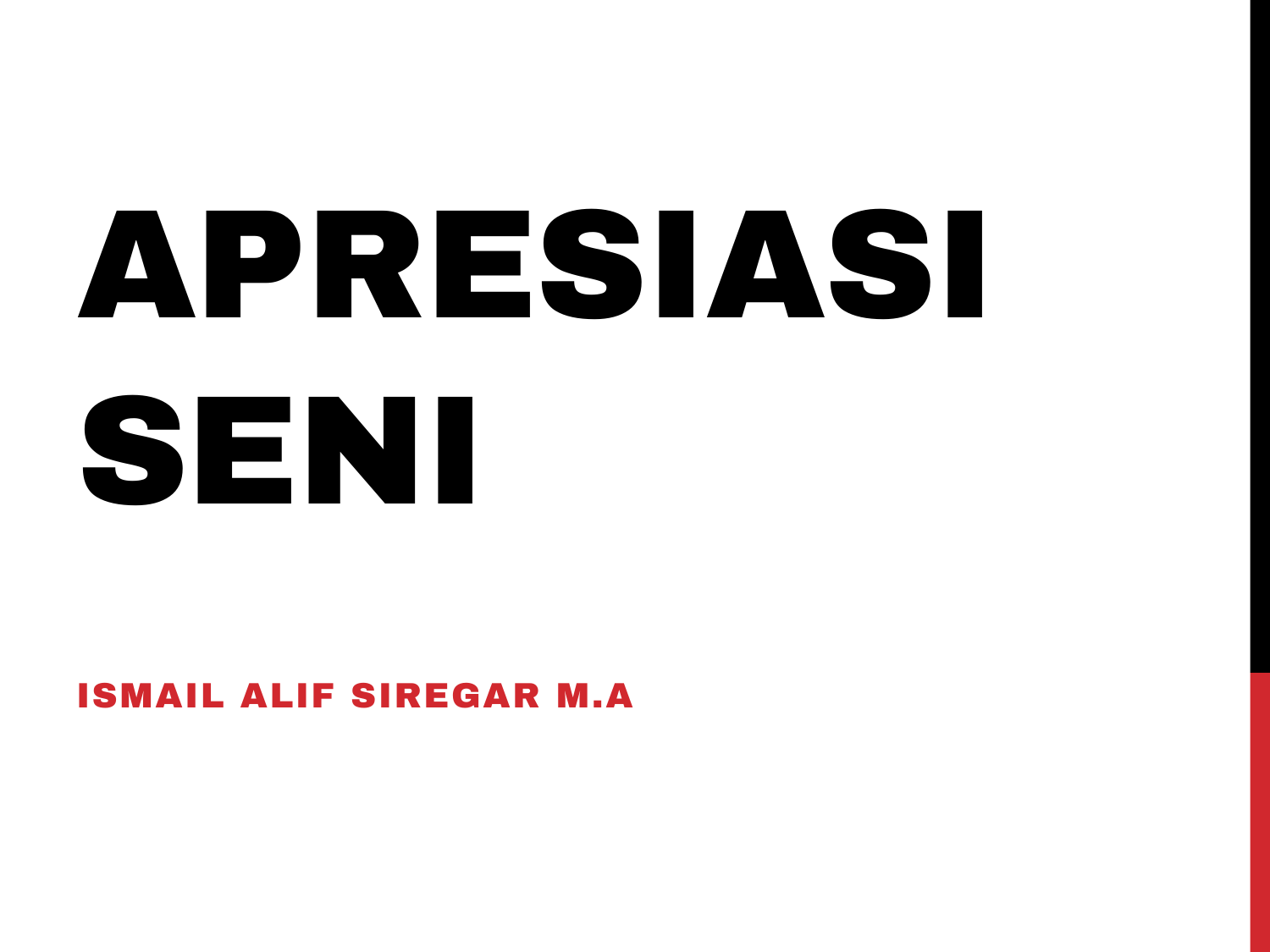

# APRESIASI SENI
Ismail Alif Siregar M.A